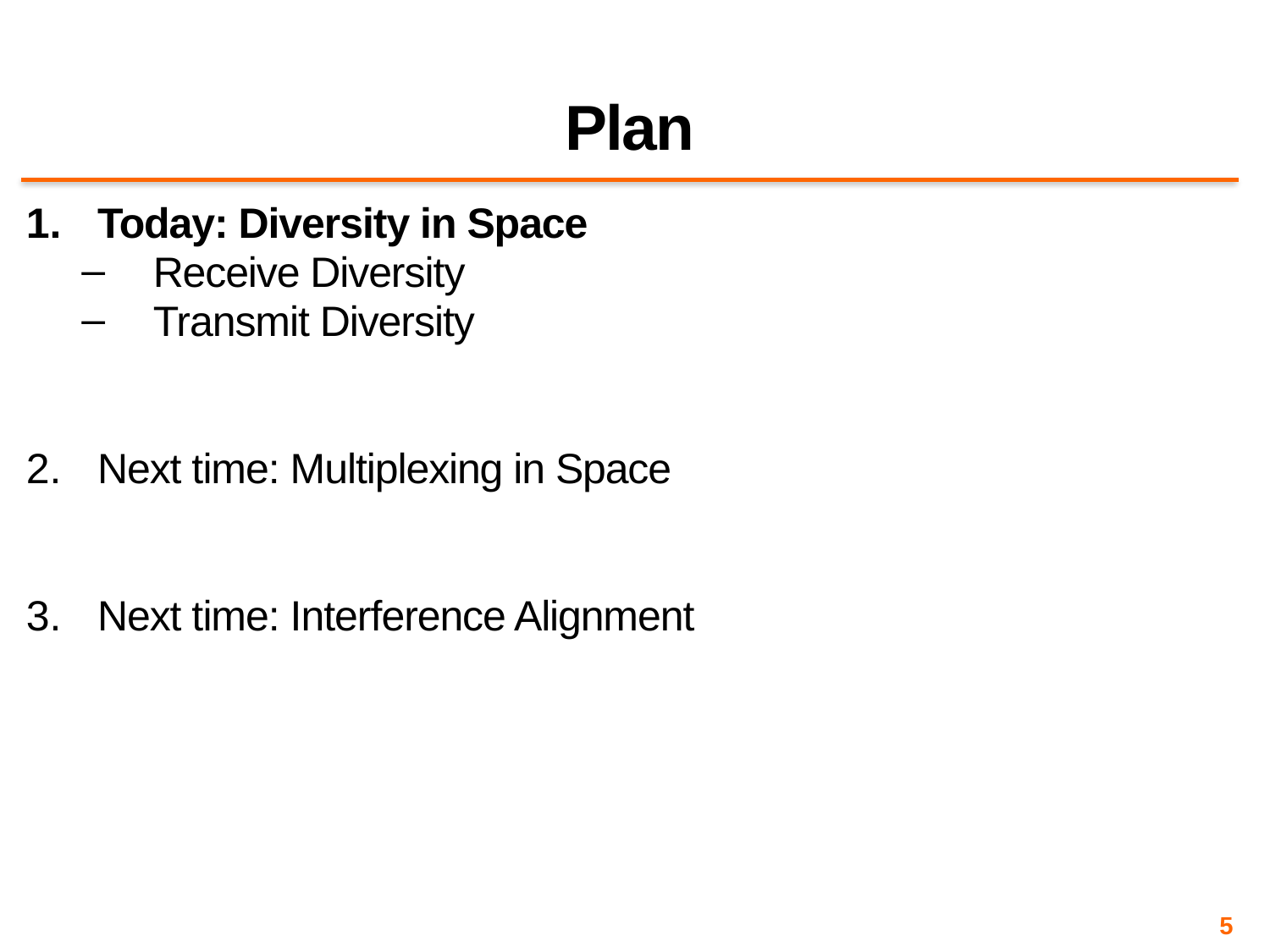

# Plan
Today: Diversity in Space
Receive Diversity
Transmit Diversity

Next time: Multiplexing in Space

Next time: Interference Alignment

5